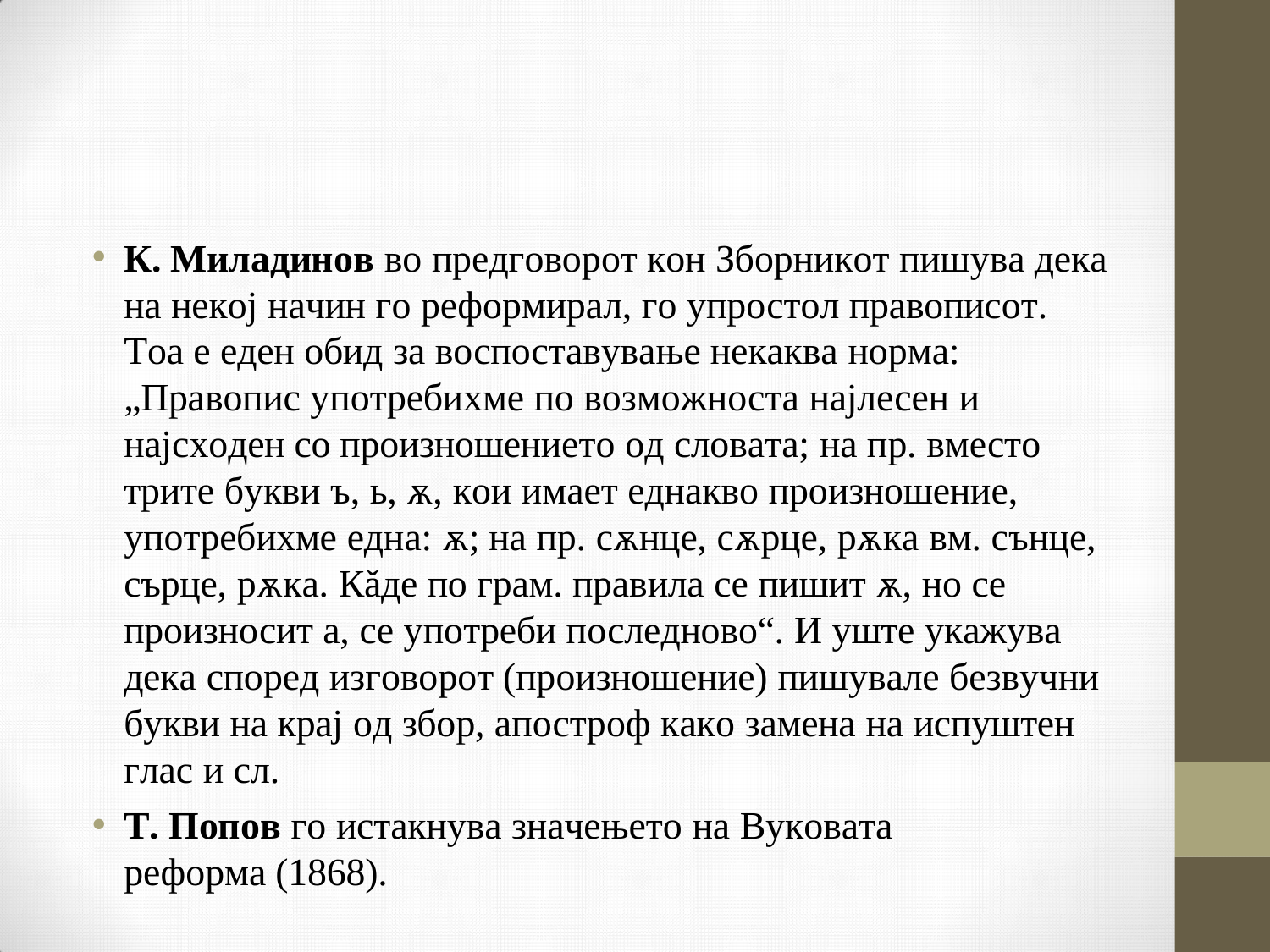

К. Миладинов во предговорот кон Зборникот пишува дека на некој начин го реформирал, го упростол правописот. Тоа е еден обид за воспоставување некаква норма: „Правопис употребихме по возможноста најлесен и најсходен со произношението од словата; на пр. вместо трите букви ъ, ь, ѫ, кои имает еднакво произношение, употребихме една: ѫ; на пр. сѫнце, сѫрце, рѫка вм. сънце, сърце, рѫка. Кǎде по грам. правила се пишит ѫ, но се произносит а, се употреби последново“. И уште укажува дека според изговорот (произношение) пишувале безвучни букви на крај од збор, апостроф како замена на испуштен глас и сл.
Т. Попов го истакнува значењето на Вуковата реформа (1868).